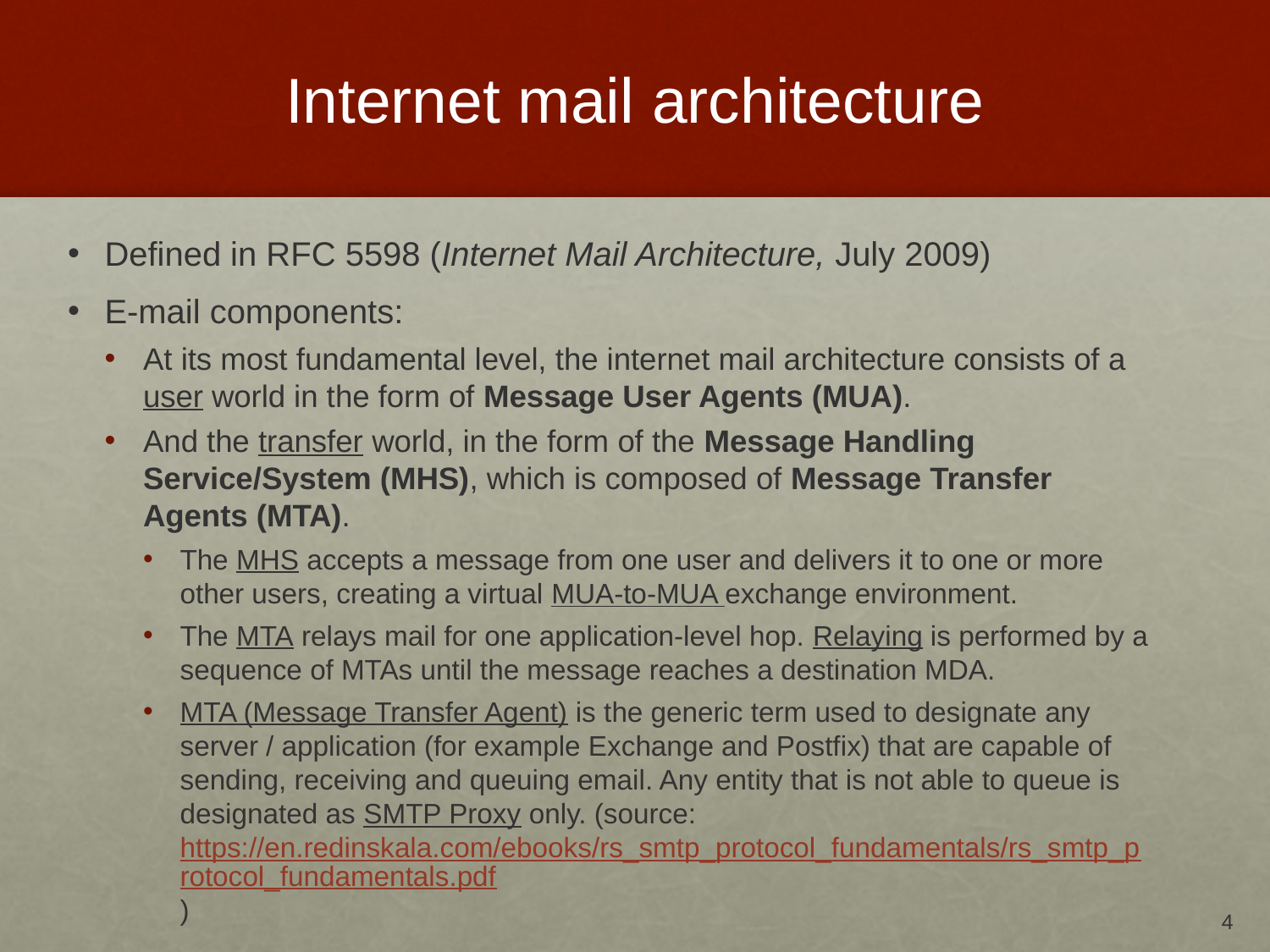

# Internet mail architecture
Defined in RFC 5598 (Internet Mail Architecture, July 2009)
E-mail components:
At its most fundamental level, the internet mail architecture consists of a user world in the form of Message User Agents (MUA).
And the transfer world, in the form of the Message Handling Service/System (MHS), which is composed of Message Transfer Agents (MTA).
The MHS accepts a message from one user and delivers it to one or more other users, creating a virtual MUA-to-MUA exchange environment.
The MTA relays mail for one application-level hop. Relaying is performed by a sequence of MTAs until the message reaches a destination MDA.
MTA (Message Transfer Agent) is the generic term used to designate any server / application (for example Exchange and Postfix) that are capable of sending, receiving and queuing email. Any entity that is not able to queue is designated as SMTP Proxy only. (source: https://en.redinskala.com/ebooks/rs_smtp_protocol_fundamentals/rs_smtp_protocol_fundamentals.pdf)
4